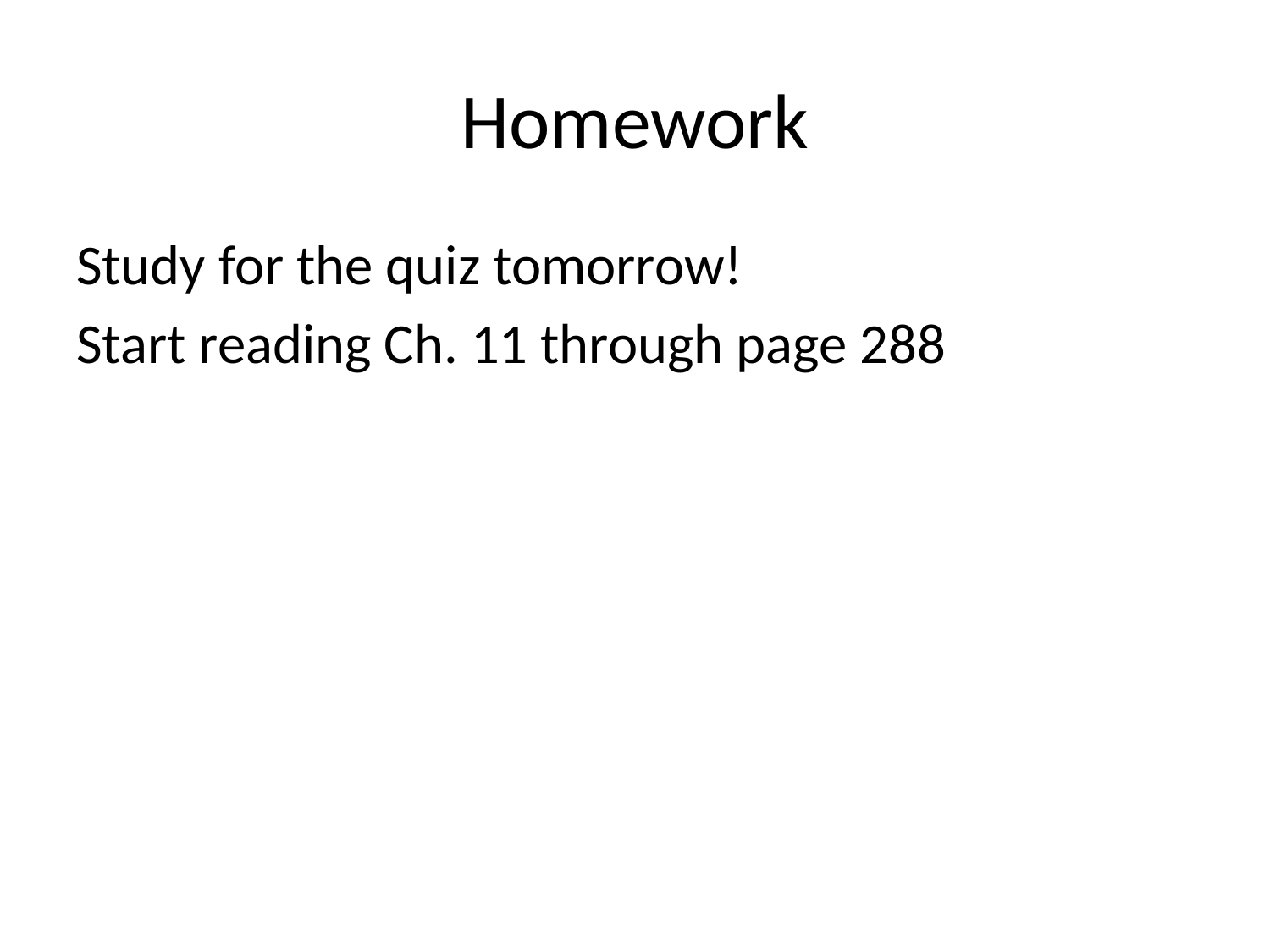

# Homework
Study for the quiz tomorrow!
Start reading Ch. 11 through page 288